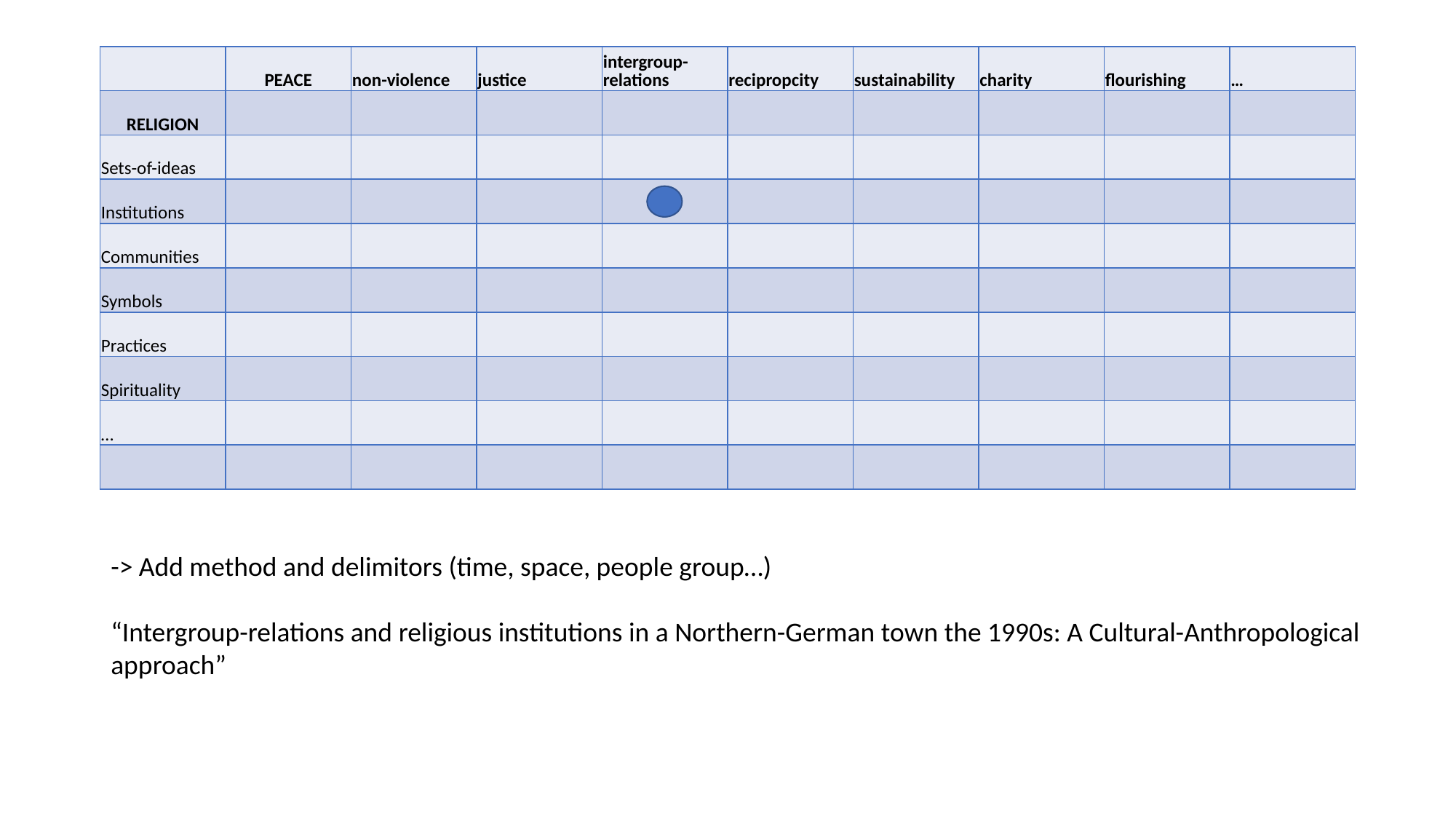

|  | PEACE | non-violence | justice | intergroup-relations | recipropcity | sustainability | charity | flourishing | … |
| --- | --- | --- | --- | --- | --- | --- | --- | --- | --- |
| RELIGION |  |  |  |  |  |  |  |  |  |
| Sets-of-ideas |  |  |  |  |  |  |  |  |  |
| Institutions |  |  |  |  |  |  |  |  |  |
| Communities |  |  |  |  |  |  |  |  |  |
| Symbols |  |  |  |  |  |  |  |  |  |
| Practices |  |  |  |  |  |  |  |  |  |
| Spirituality |  |  |  |  |  |  |  |  |  |
| … |  |  |  |  |  |  |  |  |  |
|  |  |  |  |  |  |  |  |  |  |

-> Add method and delimitors (time, space, people group…)
“Intergroup-relations and religious institutions in a Northern-German town the 1990s: A Cultural-Anthropological approach”